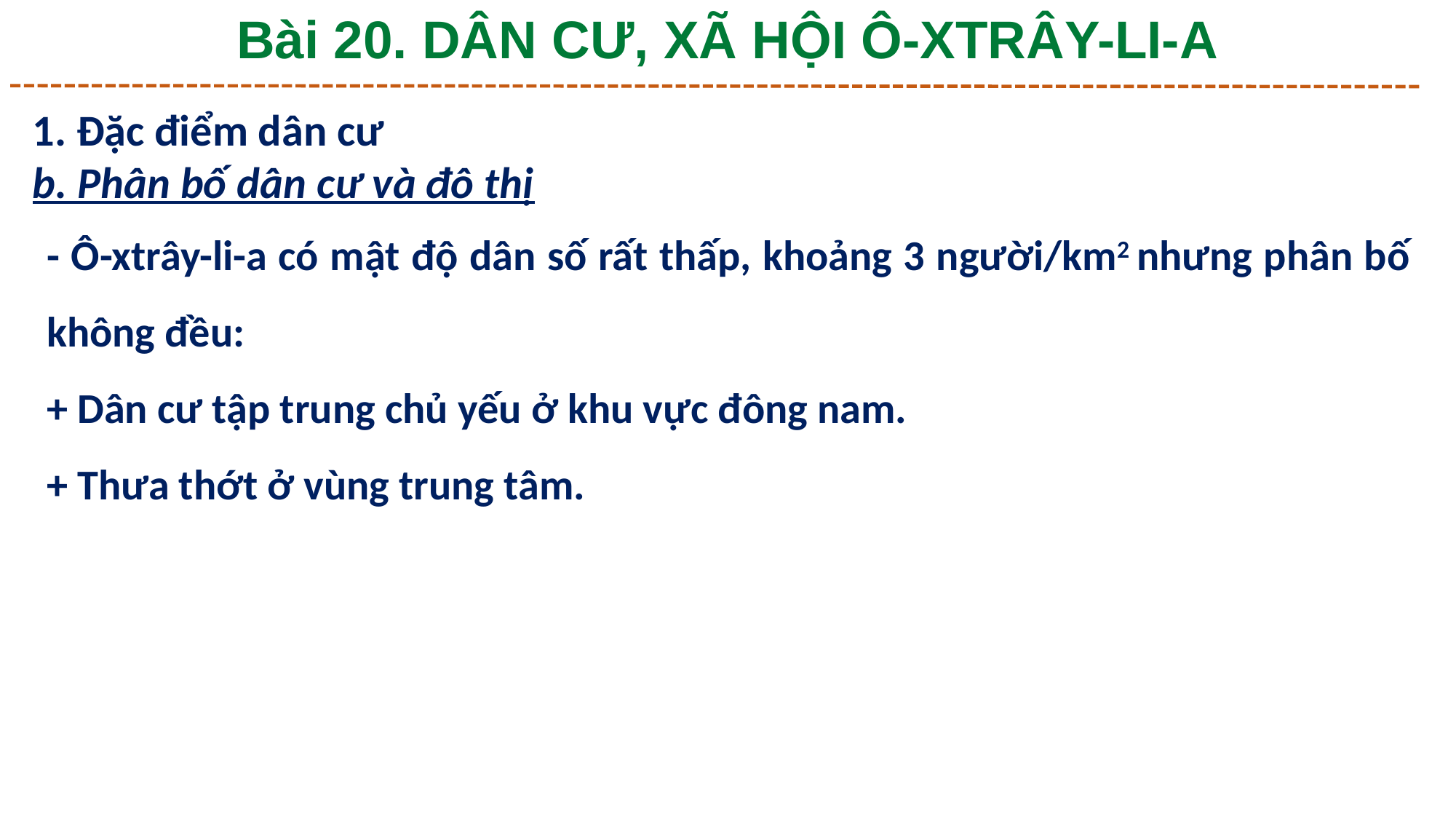

Bài 20. DÂN CƯ, XÃ HỘI Ô-XTRÂY-LI-A
1. Đặc điểm dân cư
b. Phân bố dân cư và đô thị
- Ô-xtrây-li-a có mật độ dân số rất thấp, khoảng 3 người/km2 nhưng phân bố không đều:
+ Dân cư tập trung chủ yếu ở khu vực đông nam.
+ Thưa thớt ở vùng trung tâm.